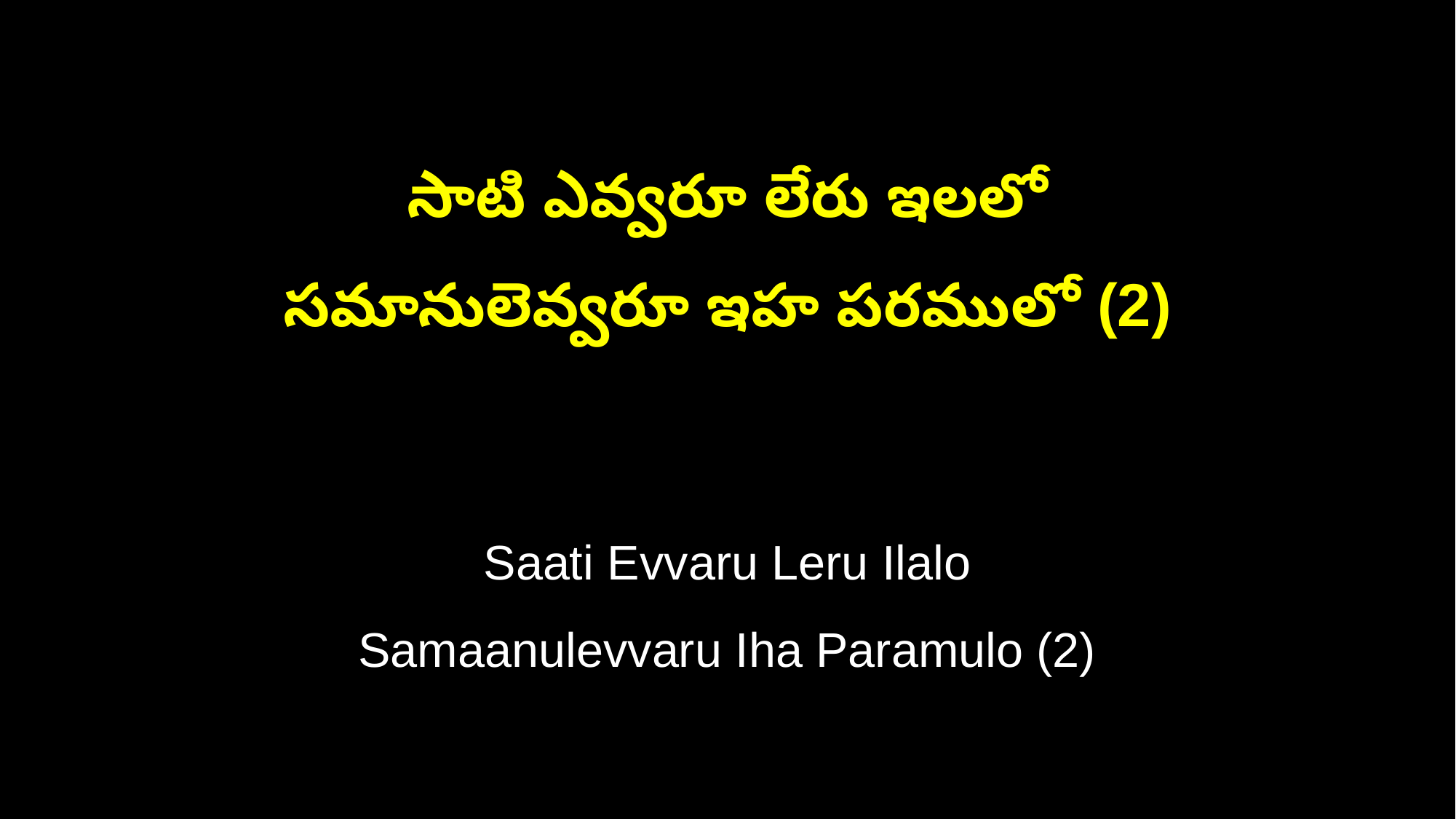

సాటి ఎవ్వరూ లేరు ఇలలో
సమానులెవ్వరూ ఇహ పరములో (2)
Saati Evvaru Leru Ilalo
Samaanulevvaru Iha Paramulo (2)